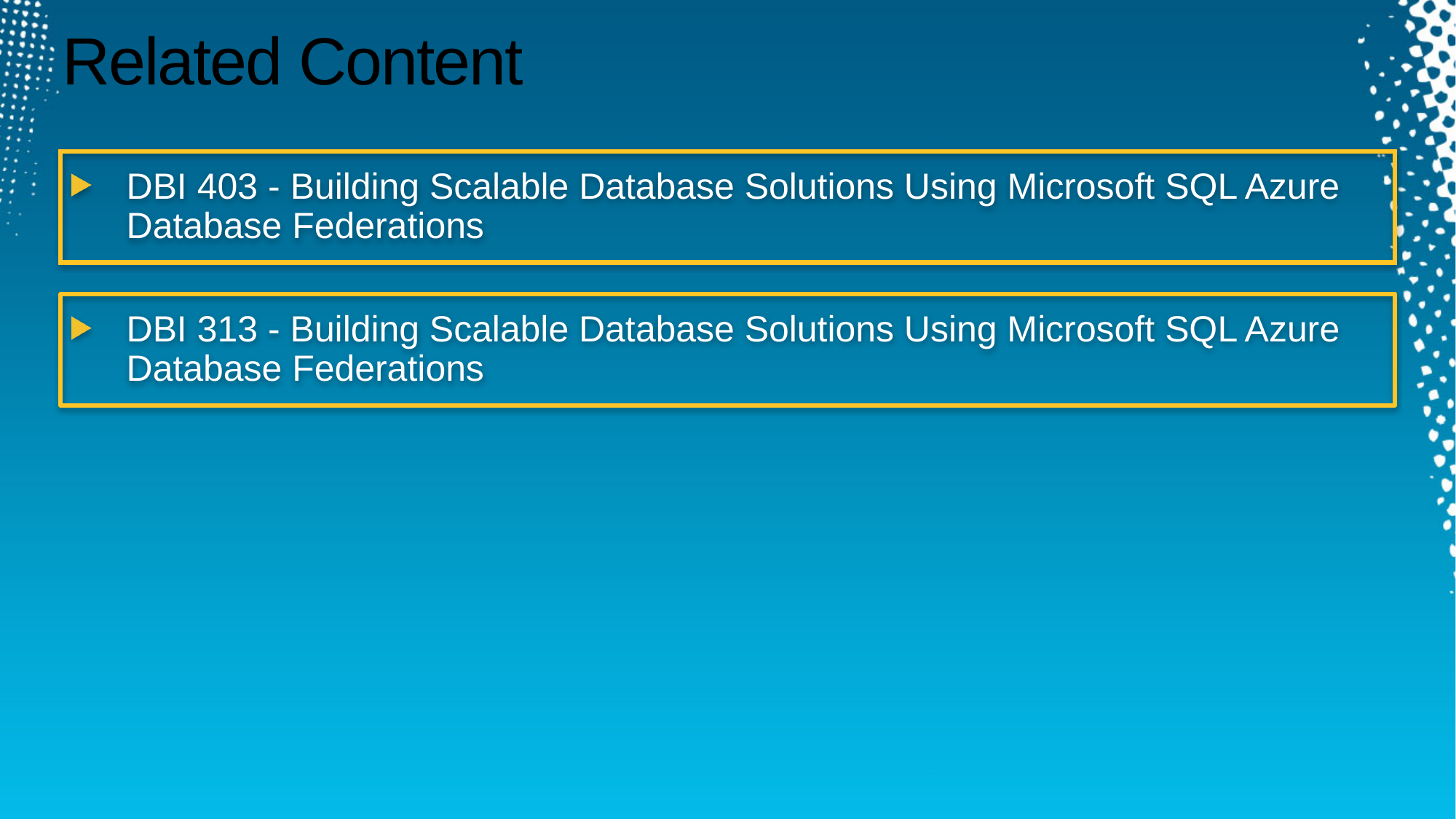

Required Slide

Speakers, please list the Breakout Sessions, Interactive Discussions, Labs, Demo Stations and Certification Exam that relate to your session. Also indicate when they can find you staffing in the TLC.

# Related Content
DBI 403 - Building Scalable Database Solutions Using Microsoft SQL Azure Database Federations
DBI 313 - Building Scalable Database Solutions Using Microsoft SQL Azure Database Federations